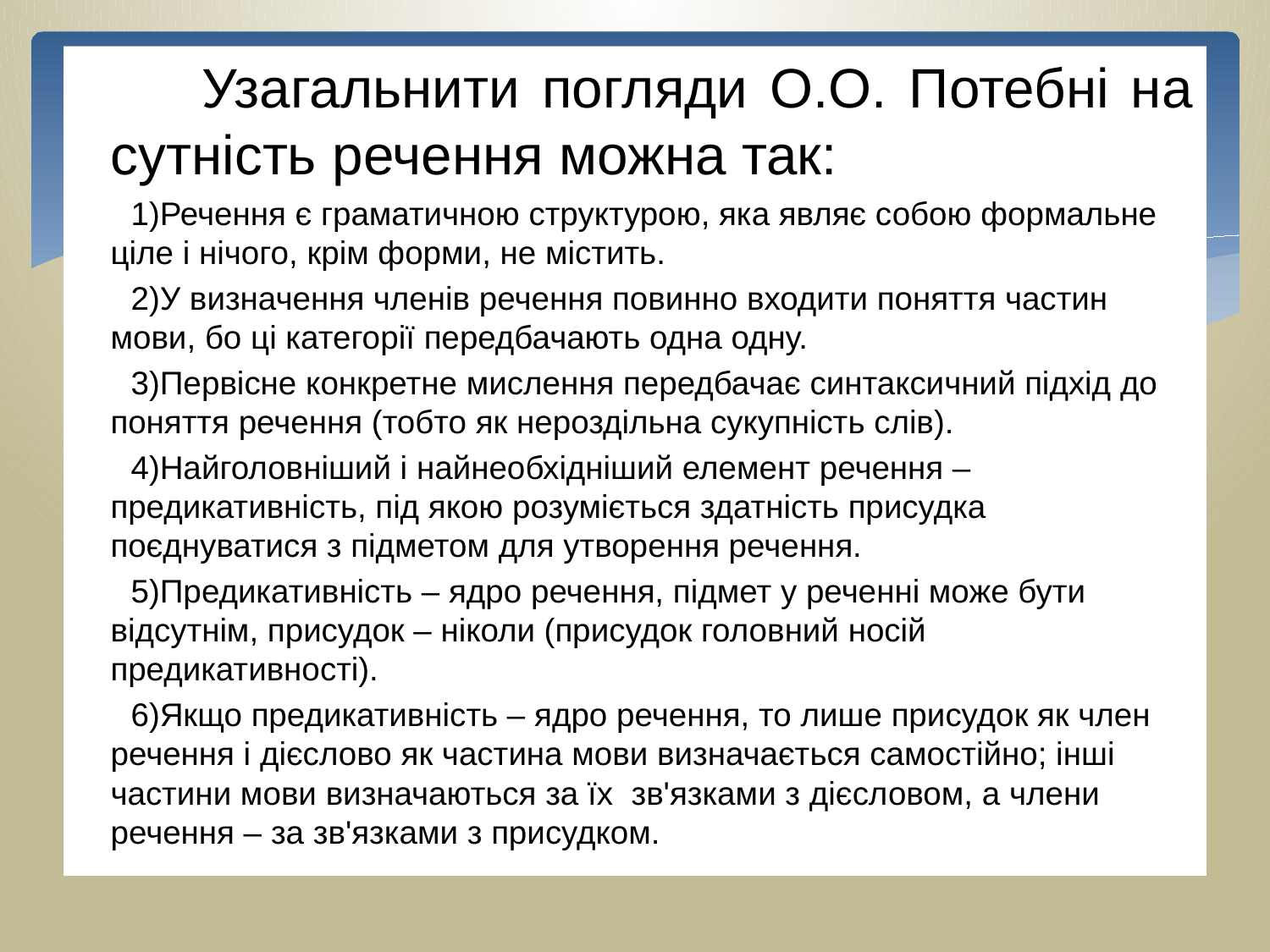

Узагальнити погляди О.О. Потебні на сутність речення можна так:
      1)Речення є граматичною структурою, яка являє собою формальне ціле і нічого, крім форми, не містить.
      2)У визначення членів речення повинно входити поняття частин мови, бо ці категорії передбачають одна одну.
      3)Первісне конкретне мислення передбачає синтаксичний підхід до поняття речення (тобто як нероздільна сукупність слів).
      4)Найголовніший і найнеобхідніший елемент речення – предикативність, під якою розуміється здатність присудка  поєднуватися з підметом для утворення речення.
      5)Предикативність – ядро речення, підмет у реченні може бути відсутнім, присудок – ніколи (присудок головний носій предикативності).
      6)Якщо предикативність – ядро речення, то лише присудок як член речення і дієслово як частина мови визначається самостійно; інші частини мови визначаються за їх  зв'язками з дієсловом, а члени речення – за зв'язками з присудком.